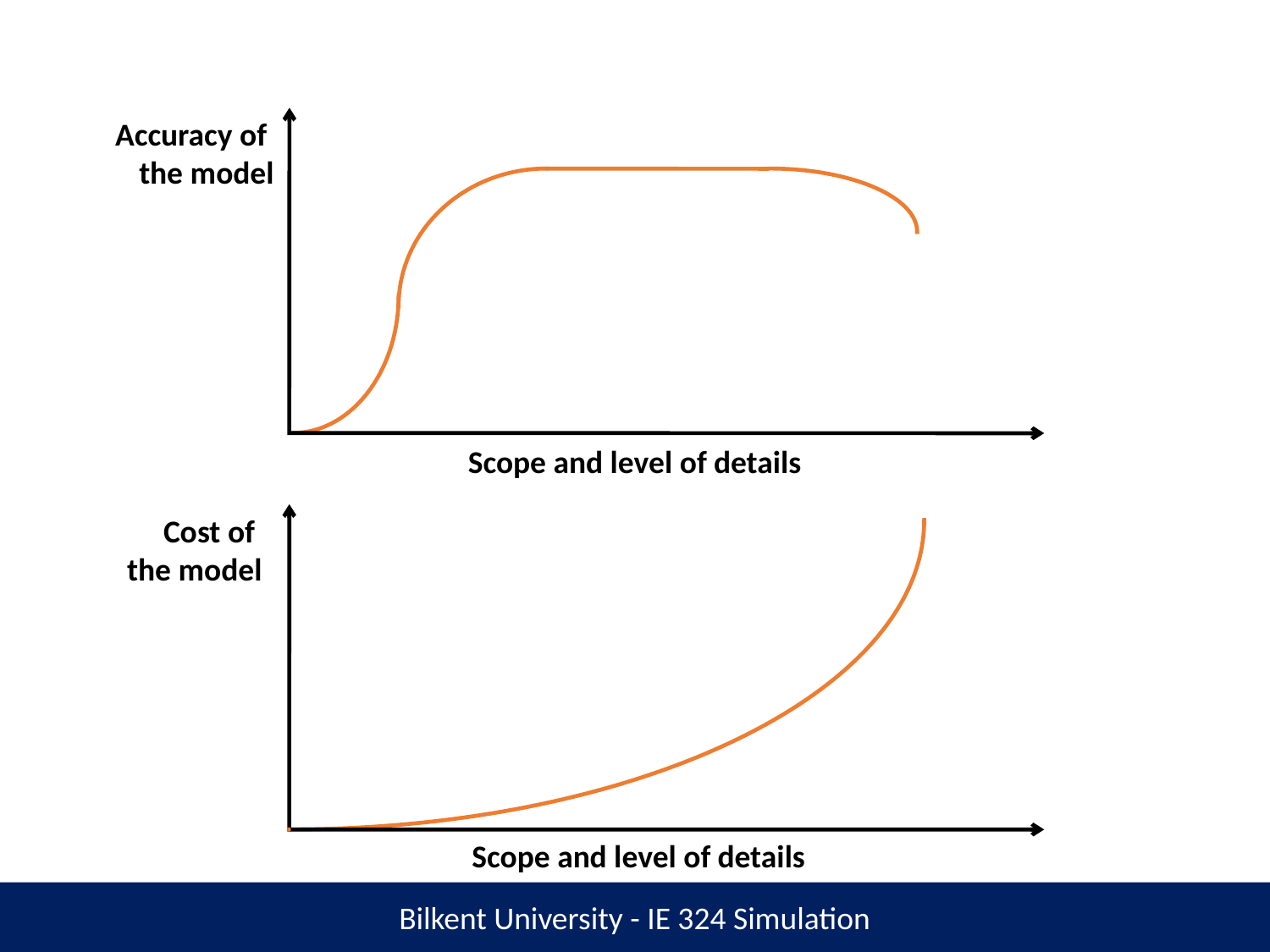

Accuracy of
the model

Scope and level of details
Cost of
the model

Scope and level of details